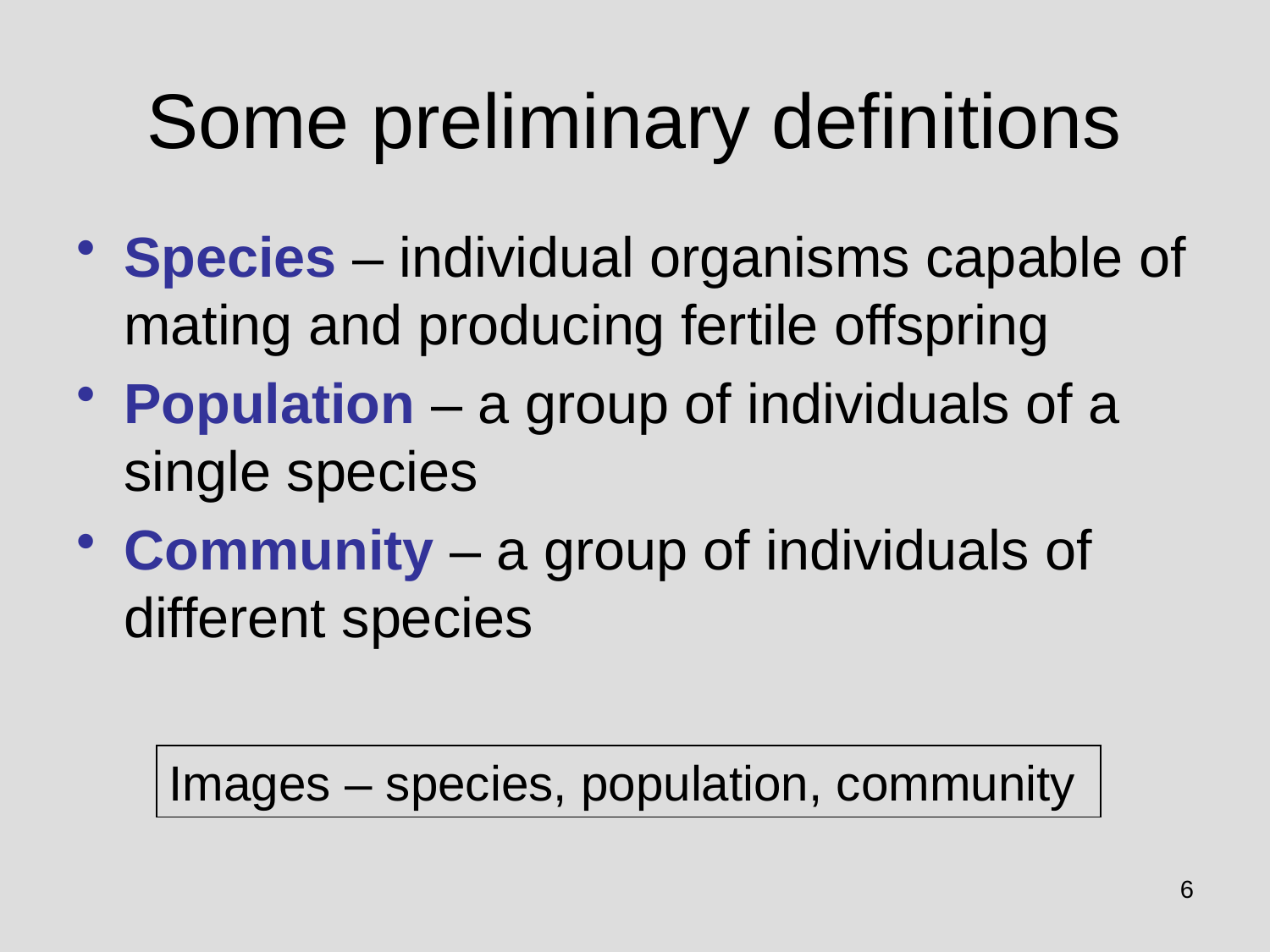

# Some preliminary definitions
Species – individual organisms capable of mating and producing fertile offspring
Population – a group of individuals of a single species
Community – a group of individuals of different species
Images – species, population, community
6